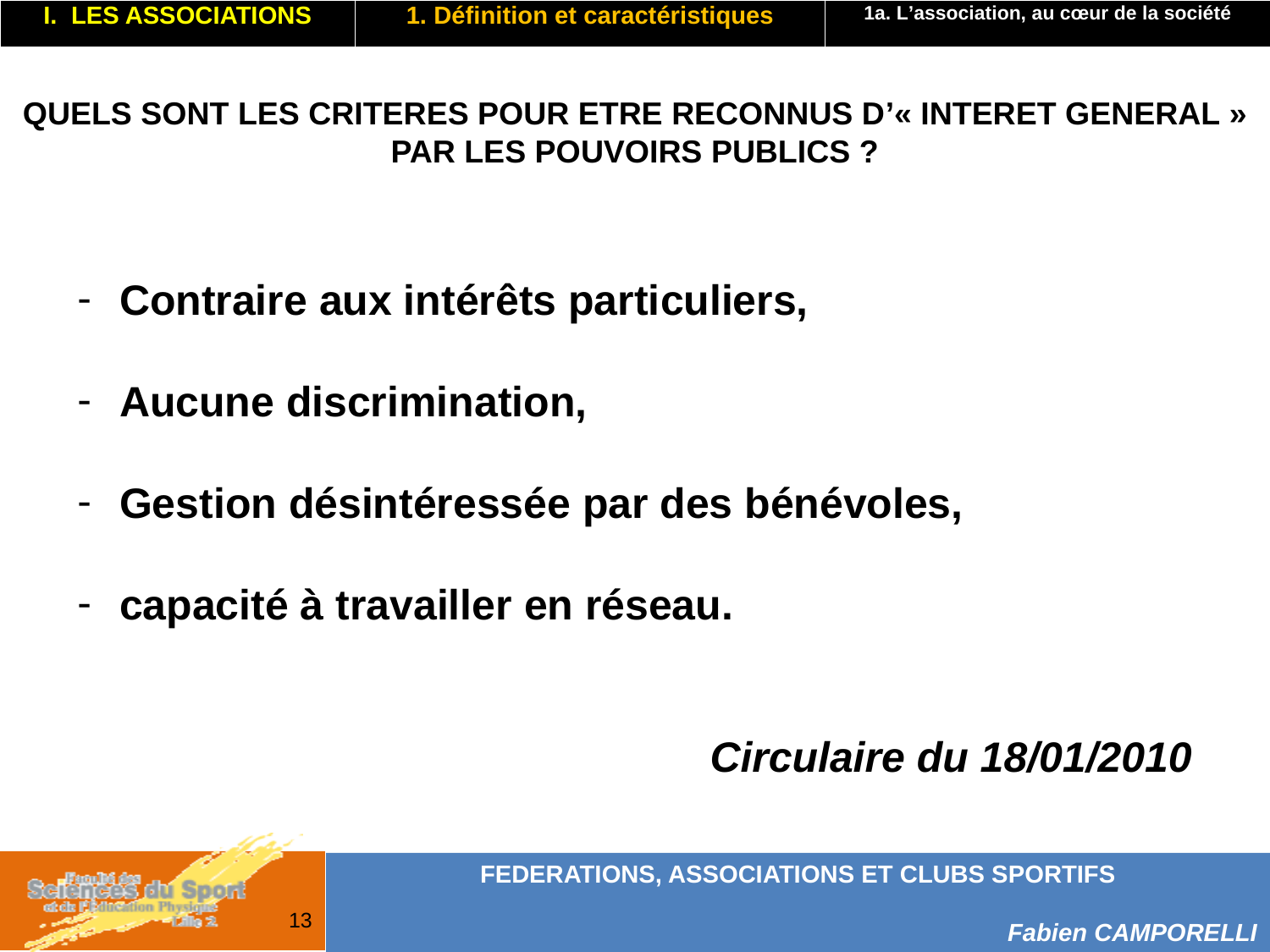

| I. LES ASSOCIATIONS | 1. Définition et caractéristiques | 1a. L’association, au cœur de la société |
| --- | --- | --- |
QUELS SONT LES CRITERES POUR ETRE RECONNUS D’« INTERET GENERAL » PAR LES POUVOIRS PUBLICS ?
 Contraire aux intérêts particuliers,

 Aucune discrimination,

 Gestion désintéressée par des bénévoles,

 capacité à travailler en réseau.

Circulaire du 18/01/2010